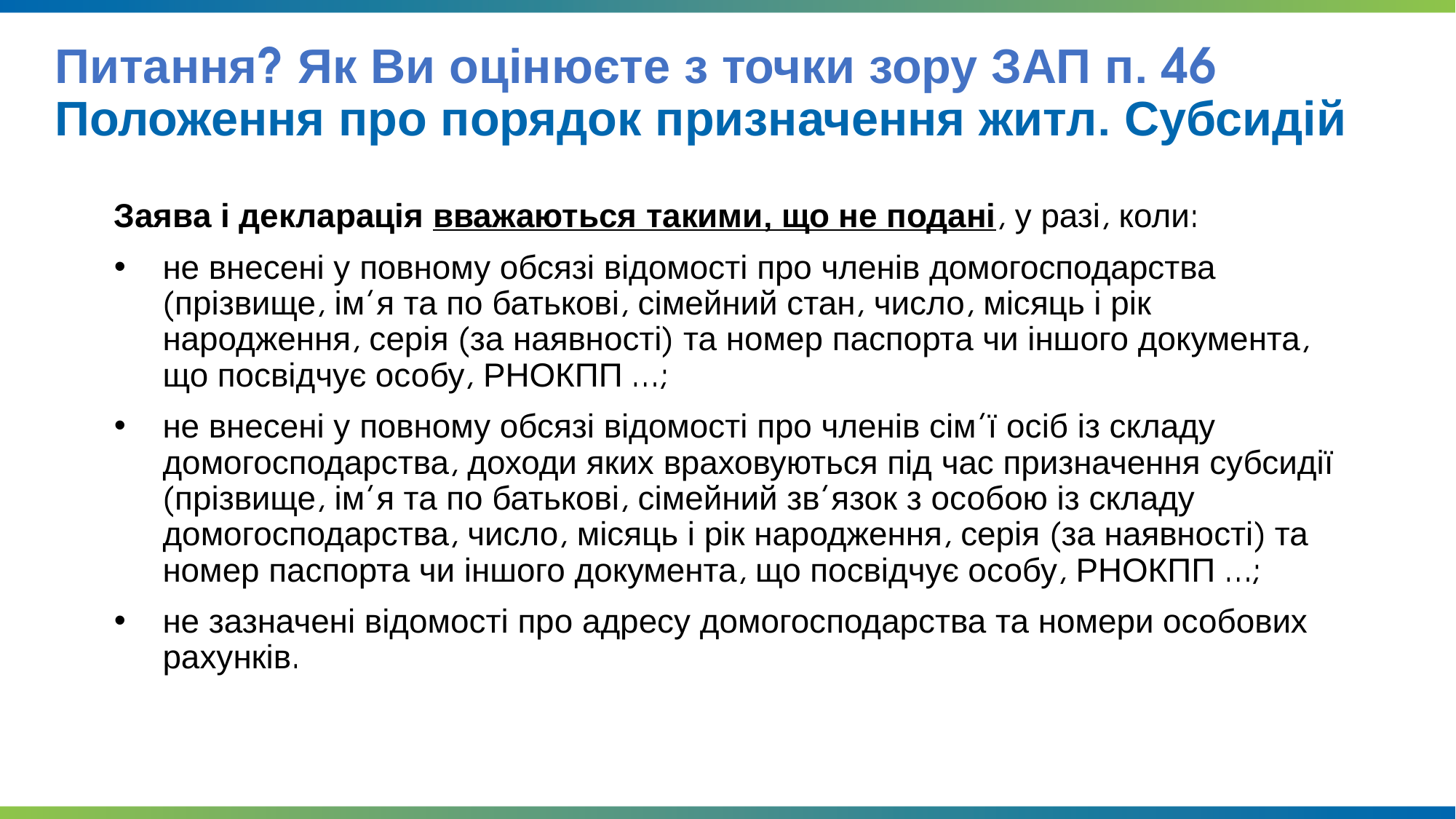

# Питання? Як Ви оцінюєте з точки зору ЗАП п. 46 Положення про порядок призначення житл. Субсидій
Заява і декларація вважаються такими, що не подані, у разі, коли:
не внесені у повному обсязі відомості про членів домогосподарства (прізвище, ім’я та по батькові, сімейний стан, число, місяць і рік народження, серія (за наявності) та номер паспорта чи іншого документа, що посвідчує особу, РНОКПП …;
не внесені у повному обсязі відомості про членів сім’ї осіб із складу домогосподарства, доходи яких враховуються під час призначення субсидії (прізвище, ім’я та по батькові, сімейний зв’язок з особою із складу домогосподарства, число, місяць і рік народження, серія (за наявності) та номер паспорта чи іншого документа, що посвідчує особу, РНОКПП …;
не зазначені відомості про адресу домогосподарства та номери особових рахунків.